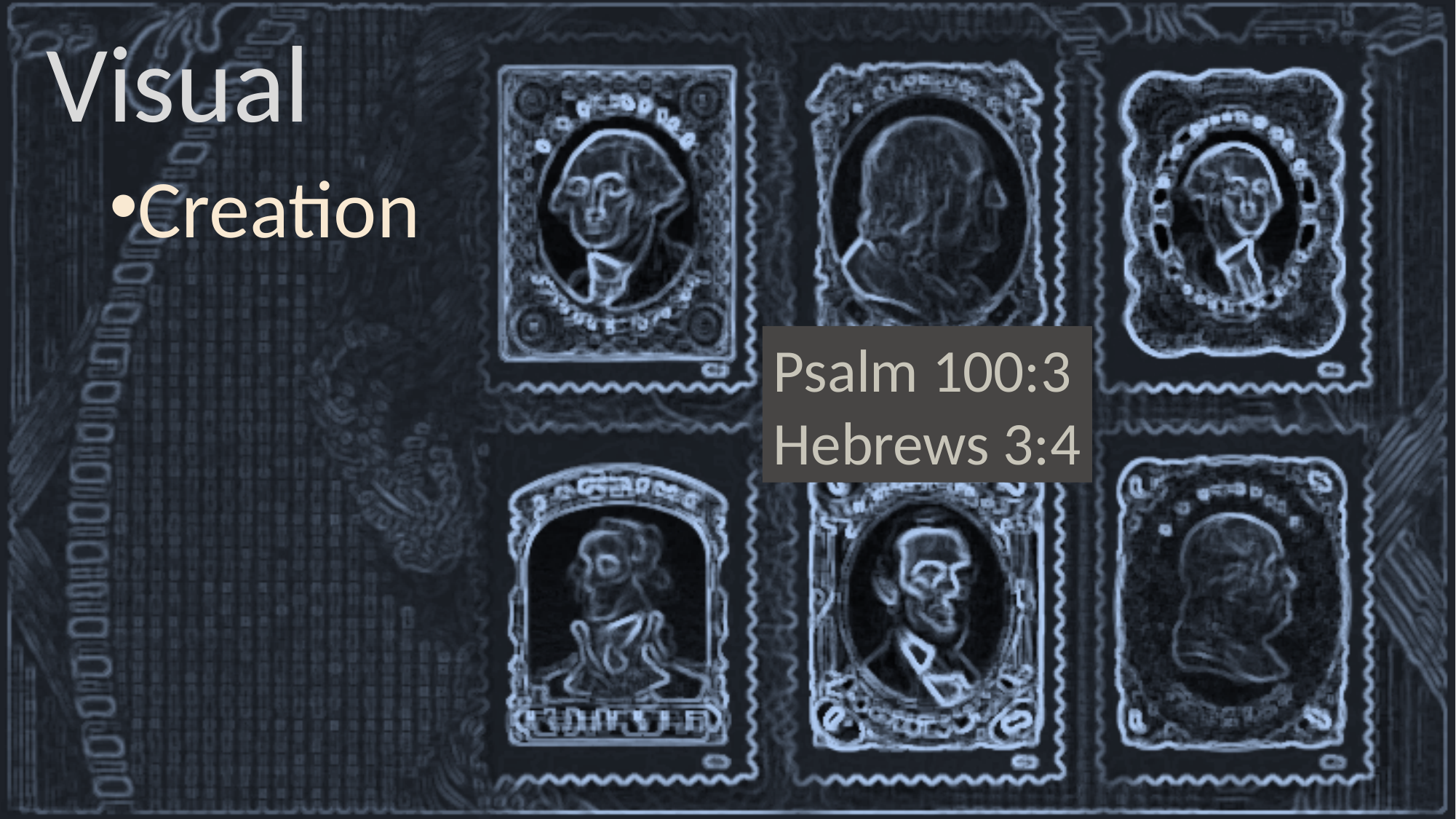

# Visual
Creation
Psalm 100:3
Hebrews 3:4